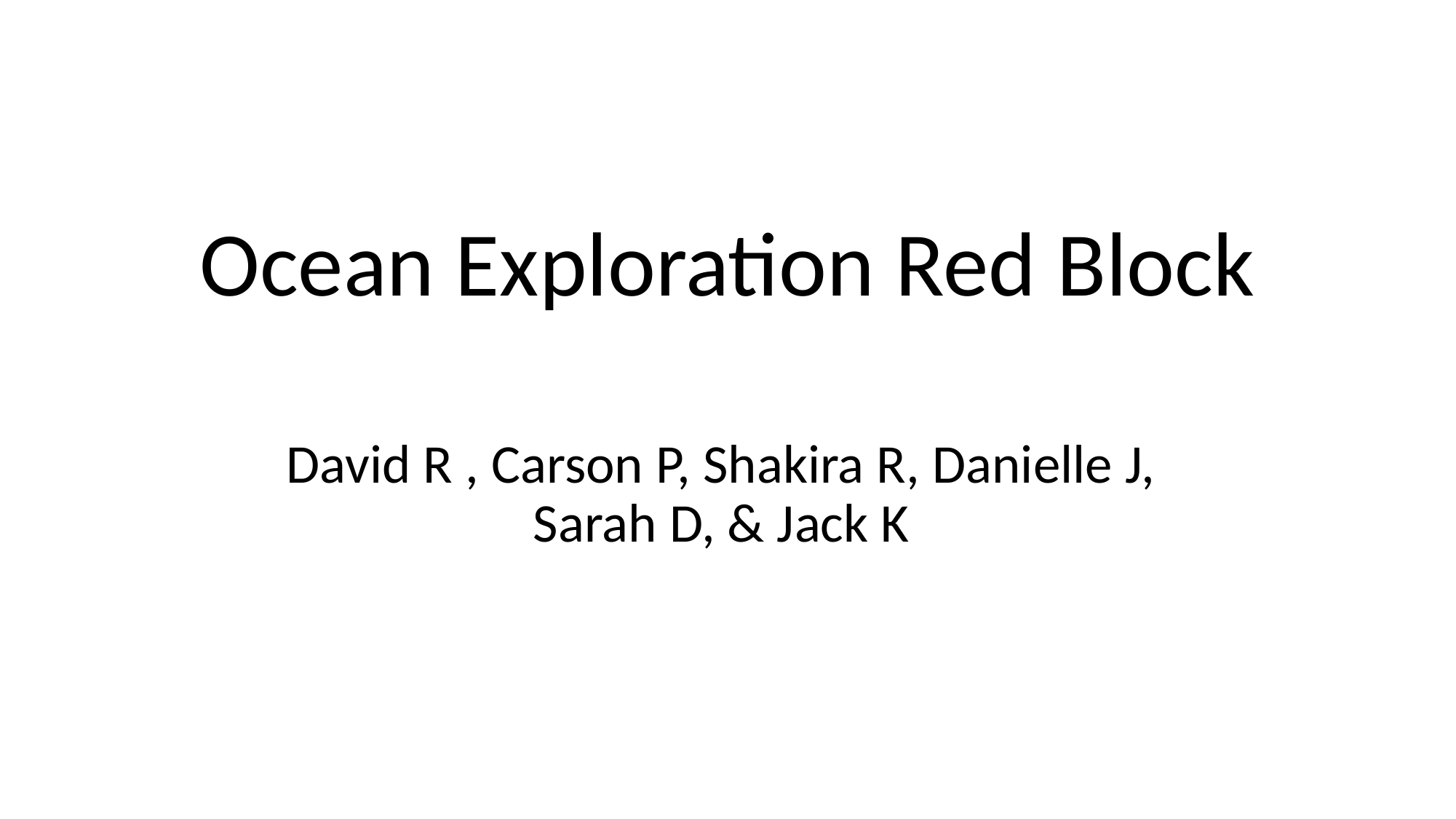

# Ocean Exploration Red Block

David R , Carson P, Shakira R, Danielle J,
Sarah D, & Jack K